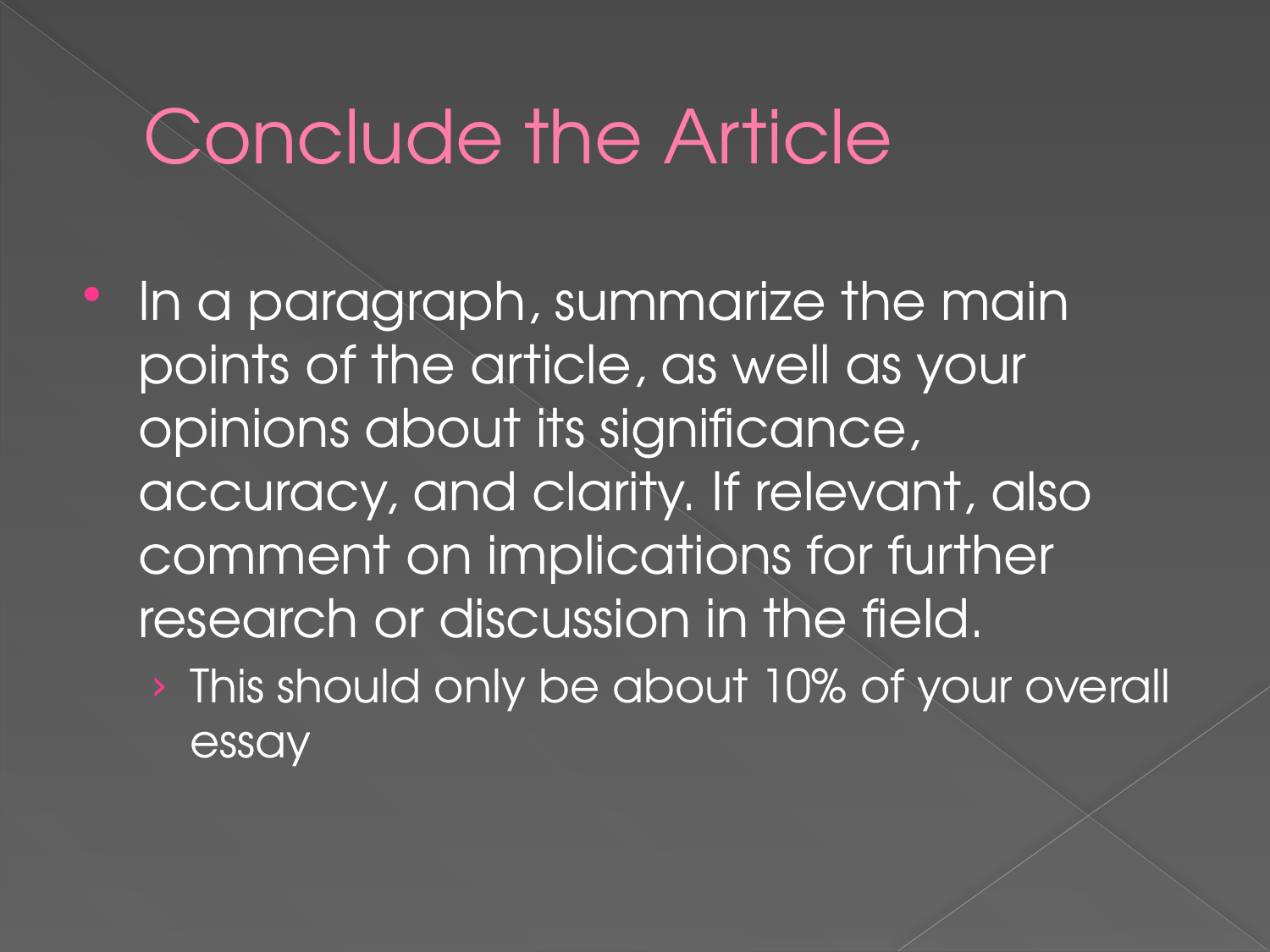

# Conclude the Article
In a paragraph, summarize the main points of the article, as well as your opinions about its significance, accuracy, and clarity. If relevant, also comment on implications for further research or discussion in the field.
This should only be about 10% of your overall essay